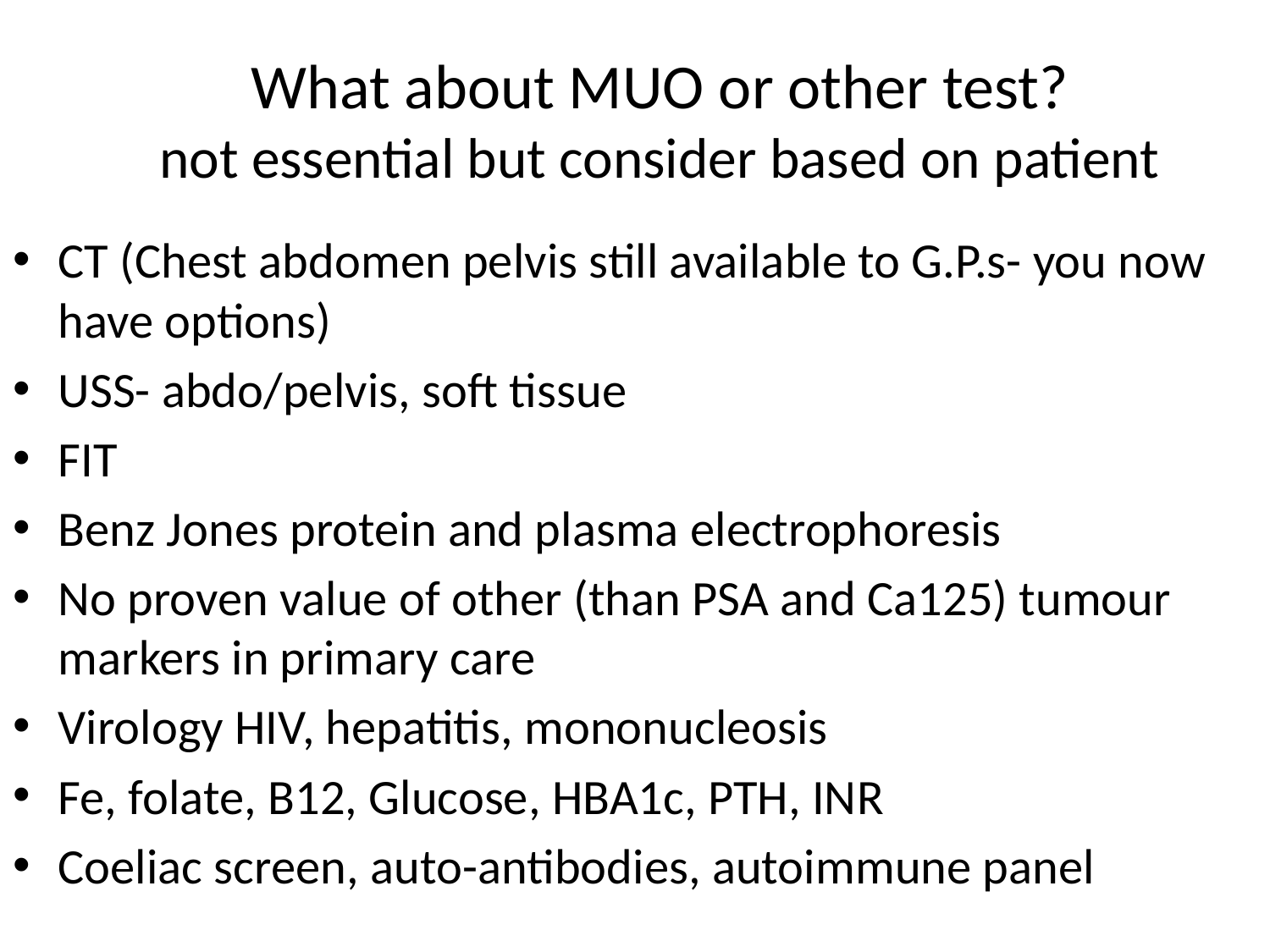

# What about MUO or other test? not essential but consider based on patient
CT (Chest abdomen pelvis still available to G.P.s- you now have options)
USS- abdo/pelvis, soft tissue
FIT
Benz Jones protein and plasma electrophoresis
No proven value of other (than PSA and Ca125) tumour markers in primary care
Virology HIV, hepatitis, mononucleosis
Fe, folate, B12, Glucose, HBA1c, PTH, INR
Coeliac screen, auto-antibodies, autoimmune panel